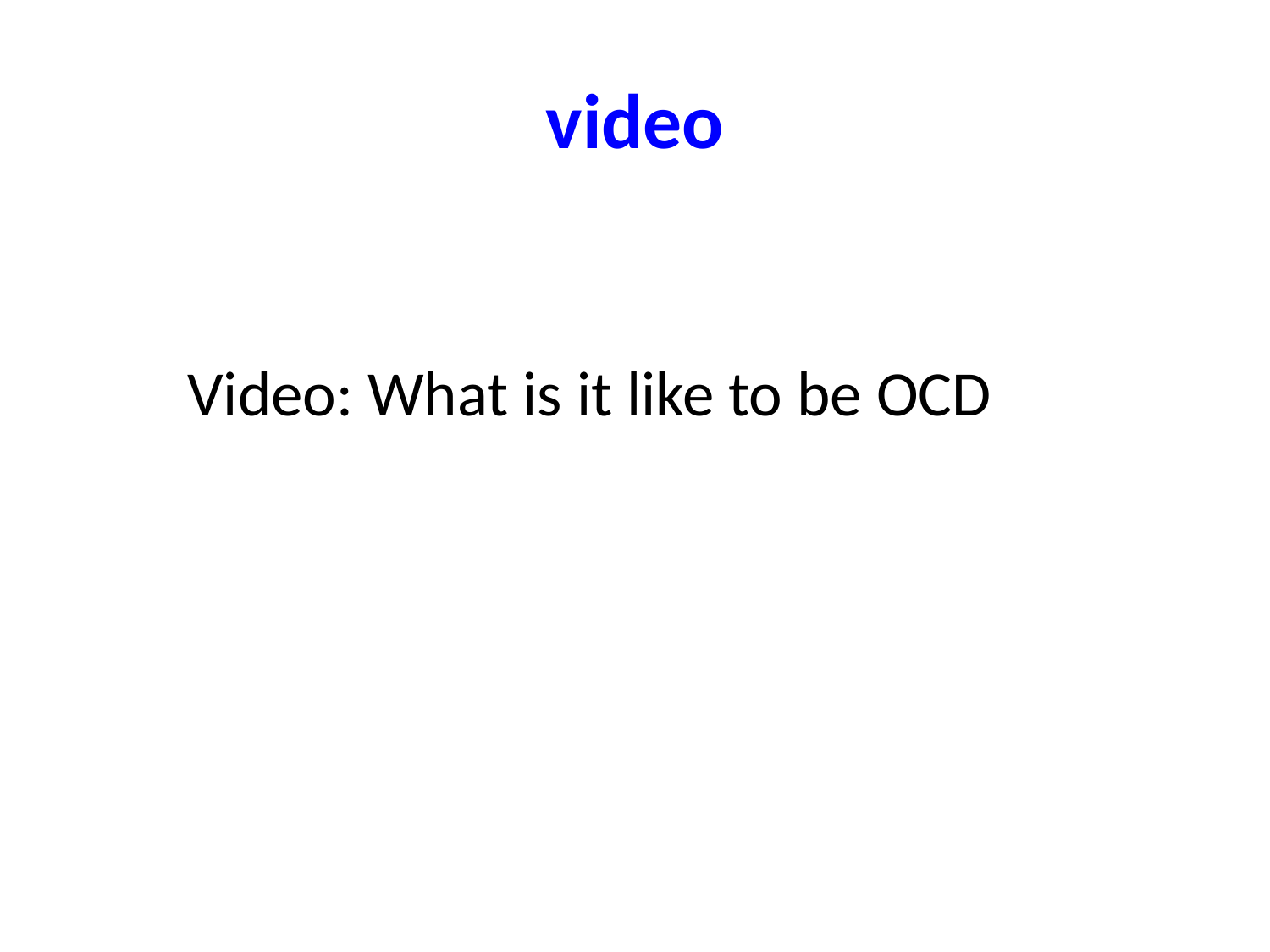

# video
Video: What is it like to be OCD